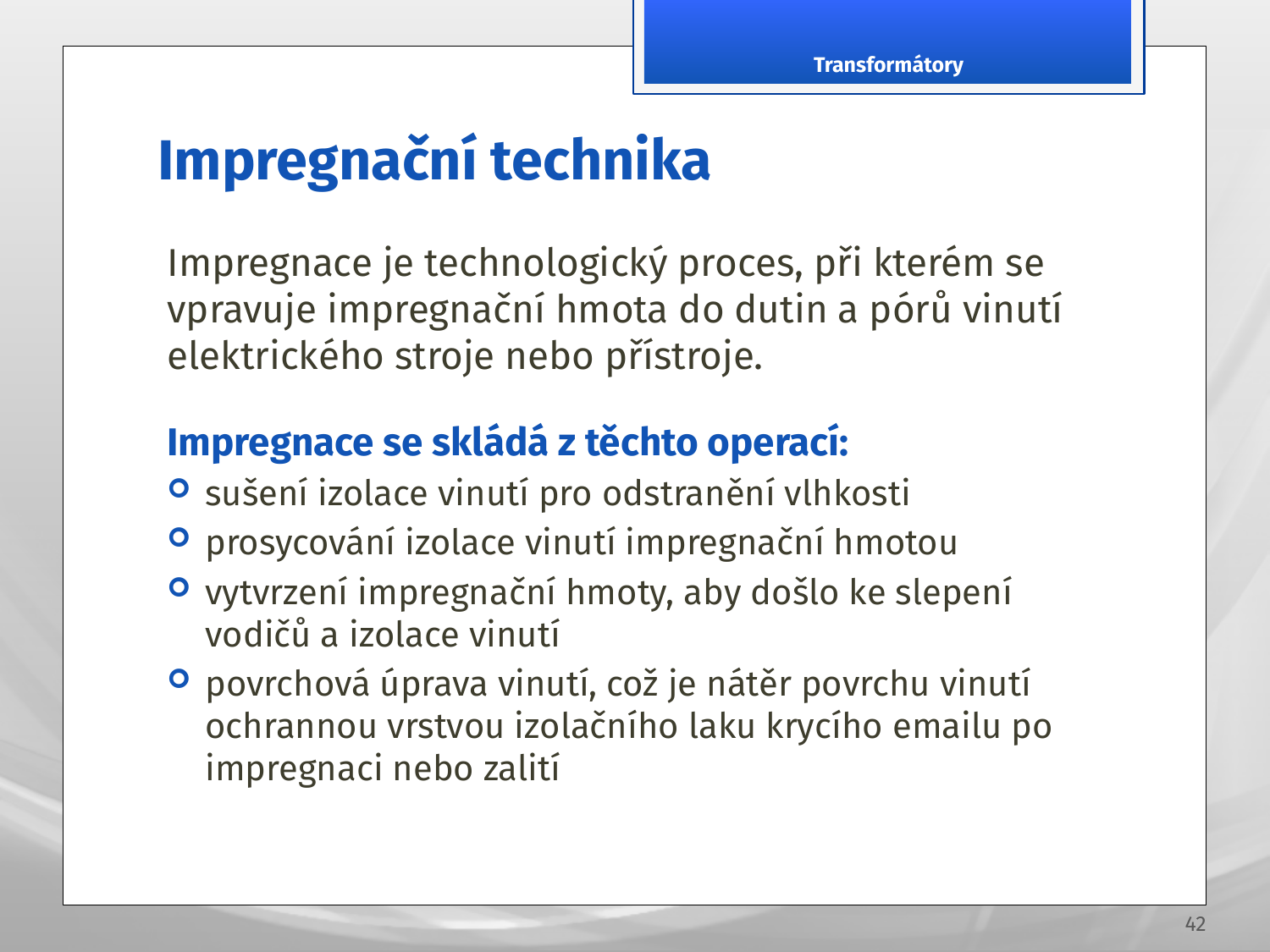

Transformátory
# Impregnační technika
Impregnace je technologický proces, při kterém se vpravuje impregnační hmota do dutin a pórů vinutí elektrického stroje nebo přístroje.
Impregnace se skládá z těchto operací:
sušení izolace vinutí pro odstranění vlhkosti
prosycování izolace vinutí impregnační hmotou
vytvrzení impregnační hmoty, aby došlo ke slepení vodičů a izolace vinutí
povrchová úprava vinutí, což je nátěr povrchu vinutí ochrannou vrstvou izolačního laku krycího emailu po impregnaci nebo zalití